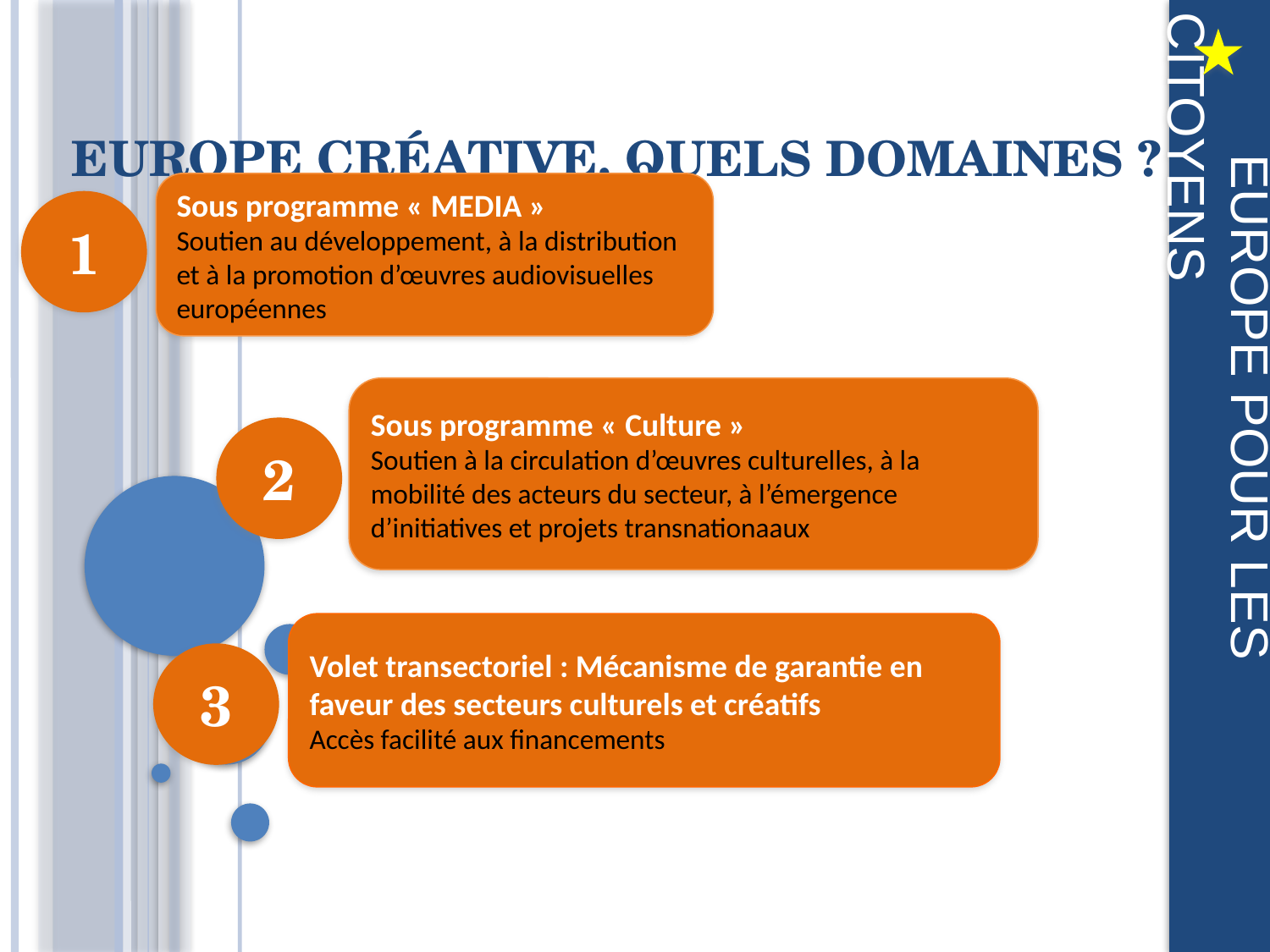

# Europe créative, quels domaines ?
Sous programme « MEDIA »
Soutien au développement, à la distribution et à la promotion d’œuvres audiovisuelles européennes
1
Sous programme « Culture »
Soutien à la circulation d’œuvres culturelles, à la mobilité des acteurs du secteur, à l’émergence d’initiatives et projets transnationaaux
2
	 EUROPE POUR LES CITOYENS
Volet transectoriel : Mécanisme de garantie en faveur des secteurs culturels et créatifs
Accès facilité aux financements
3
70